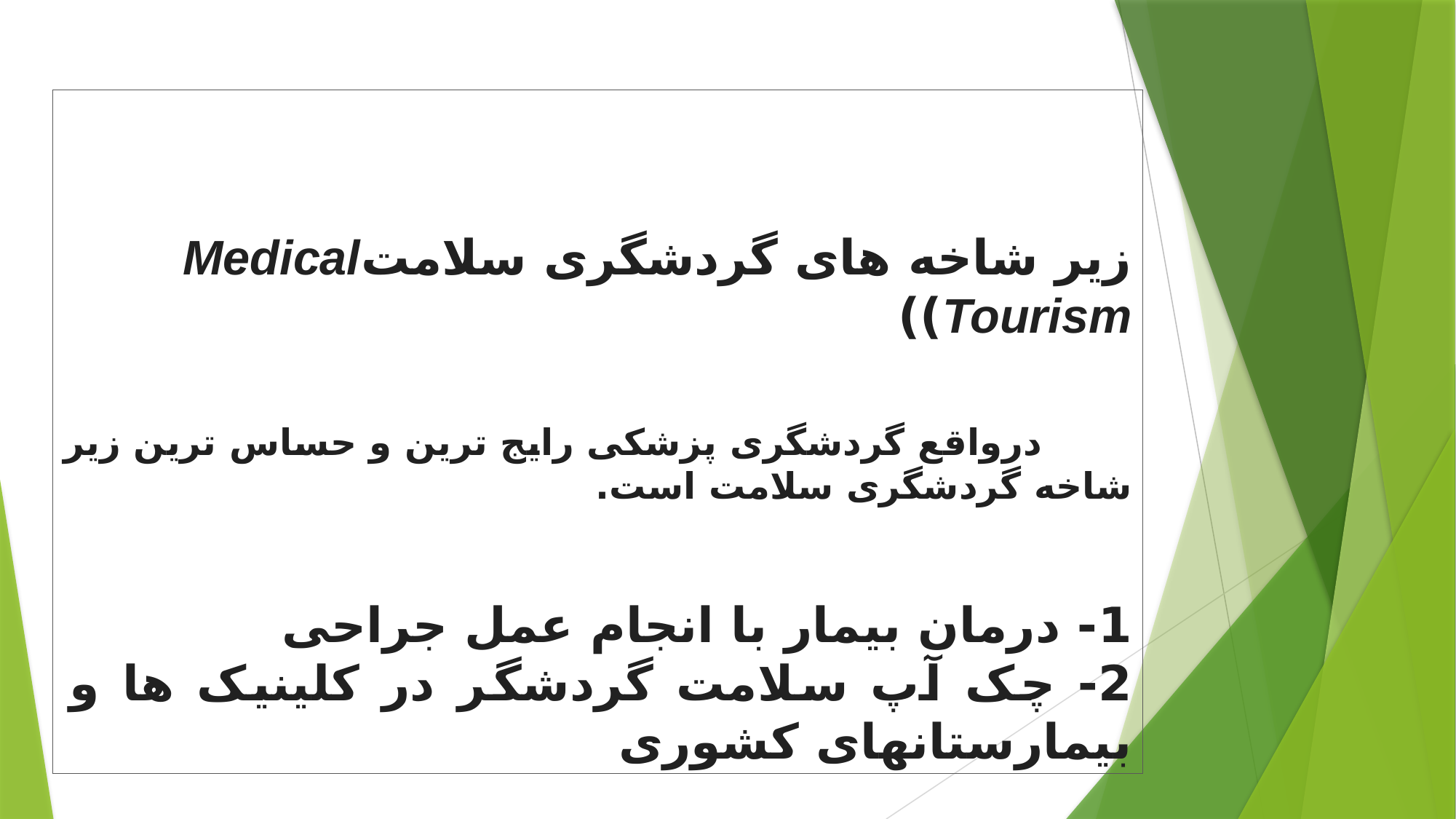

زیر شاخه های گردشگری سلامتMedical Tourism))

       درواقع گردشگری پزشکی رایج ترین و حساس ترین زیر شاخه گردشگری سلامت است.

1- درمان بیمار با انجام عمل جراحی
2- چک آپ سلامت گردشگر در کلینیک ها و بیمارستانهای کشوری